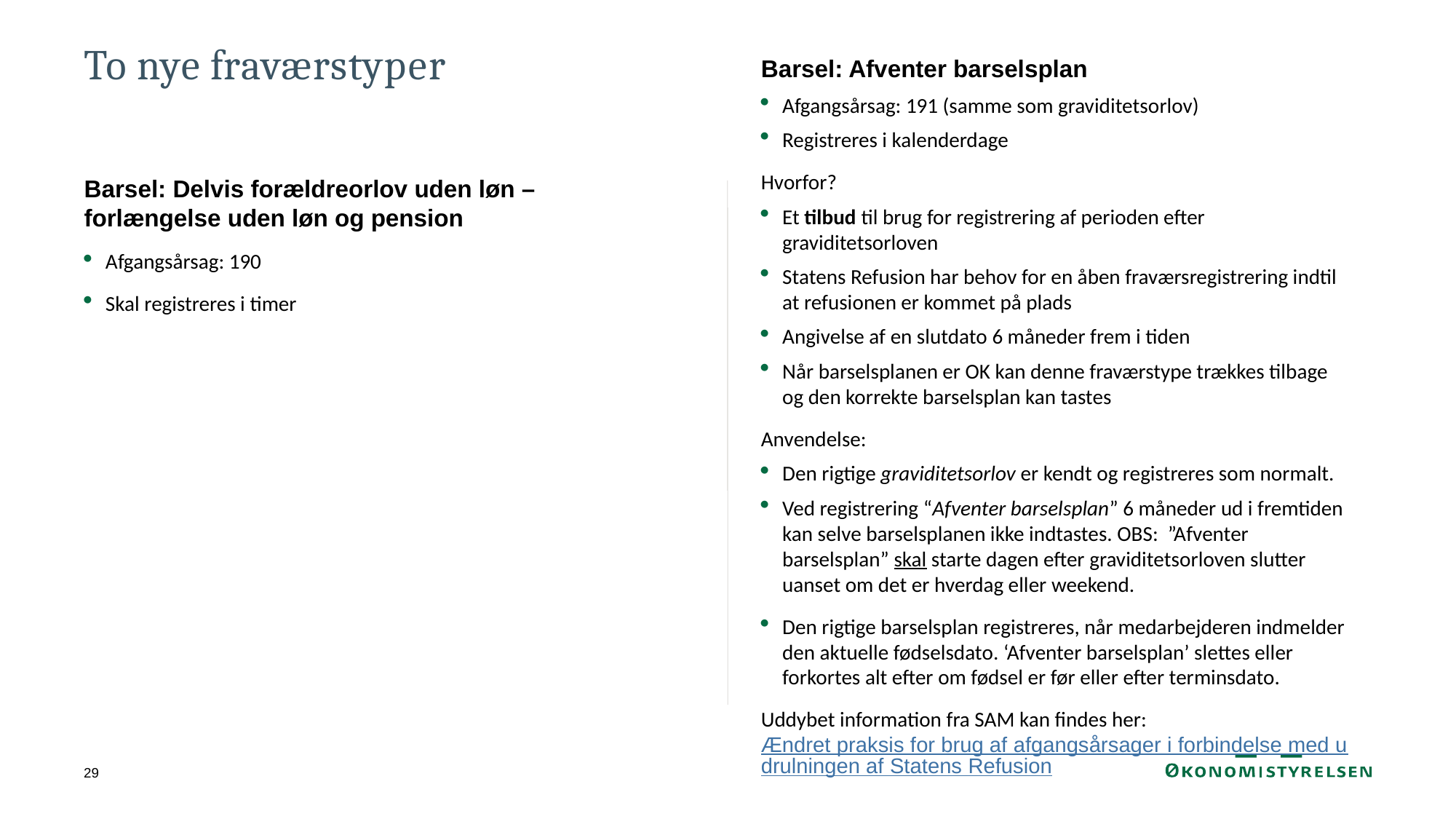

# To nye fraværstyper
Barsel: Afventer barselsplan
Afgangsårsag: 191 (samme som graviditetsorlov)
Registreres i kalenderdage
Hvorfor?
Et tilbud til brug for registrering af perioden efter graviditetsorloven
Statens Refusion har behov for en åben fraværsregistrering indtil at refusionen er kommet på plads
Angivelse af en slutdato 6 måneder frem i tiden
Når barselsplanen er OK kan denne fraværstype trækkes tilbage og den korrekte barselsplan kan tastes
Anvendelse:
Den rigtige graviditetsorlov er kendt og registreres som normalt.
Ved registrering “Afventer barselsplan” 6 måneder ud i fremtiden kan selve barselsplanen ikke indtastes. OBS:  ”Afventer barselsplan” skal starte dagen efter graviditetsorloven slutter uanset om det er hverdag eller weekend.
Den rigtige barselsplan registreres, når medarbejderen indmelder den aktuelle fødselsdato. ‘Afventer barselsplan’ slettes eller forkortes alt efter om fødsel er før eller efter terminsdato.
Uddybet information fra SAM kan findes her: Ændret praksis for brug af afgangsårsager i forbindelse med udrulningen af Statens Refusion

Barsel: Delvis forældreorlov uden løn – forlængelse uden løn og pension
Afgangsårsag: 190
Skal registreres i timer

29